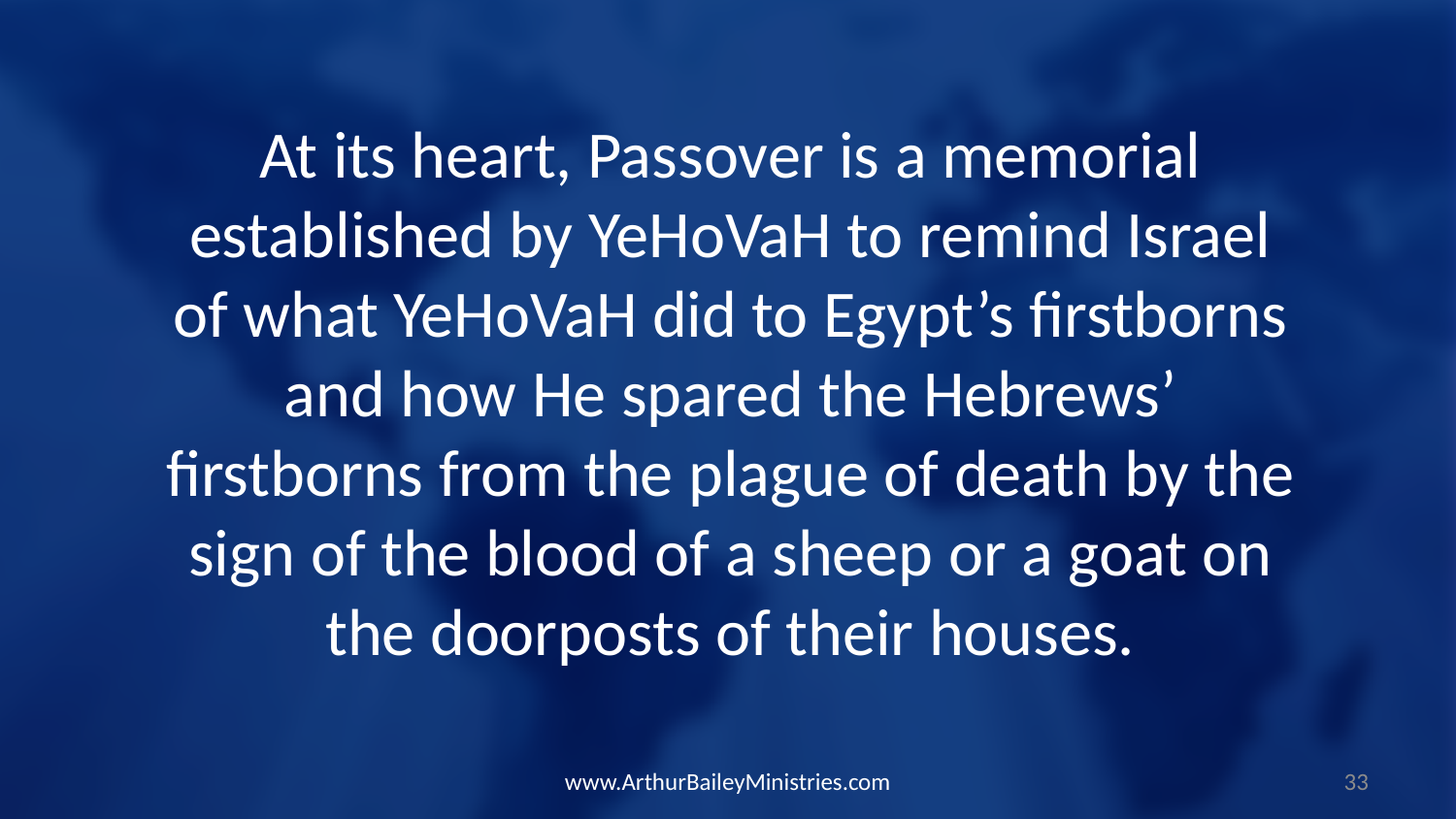

At its heart, Passover is a memorial established by YeHoVaH to remind Israel of what YeHoVaH did to Egypt’s firstborns and how He spared the Hebrews’ firstborns from the plague of death by the sign of the blood of a sheep or a goat on the doorposts of their houses.

www.ArthurBaileyMinistries.com
33